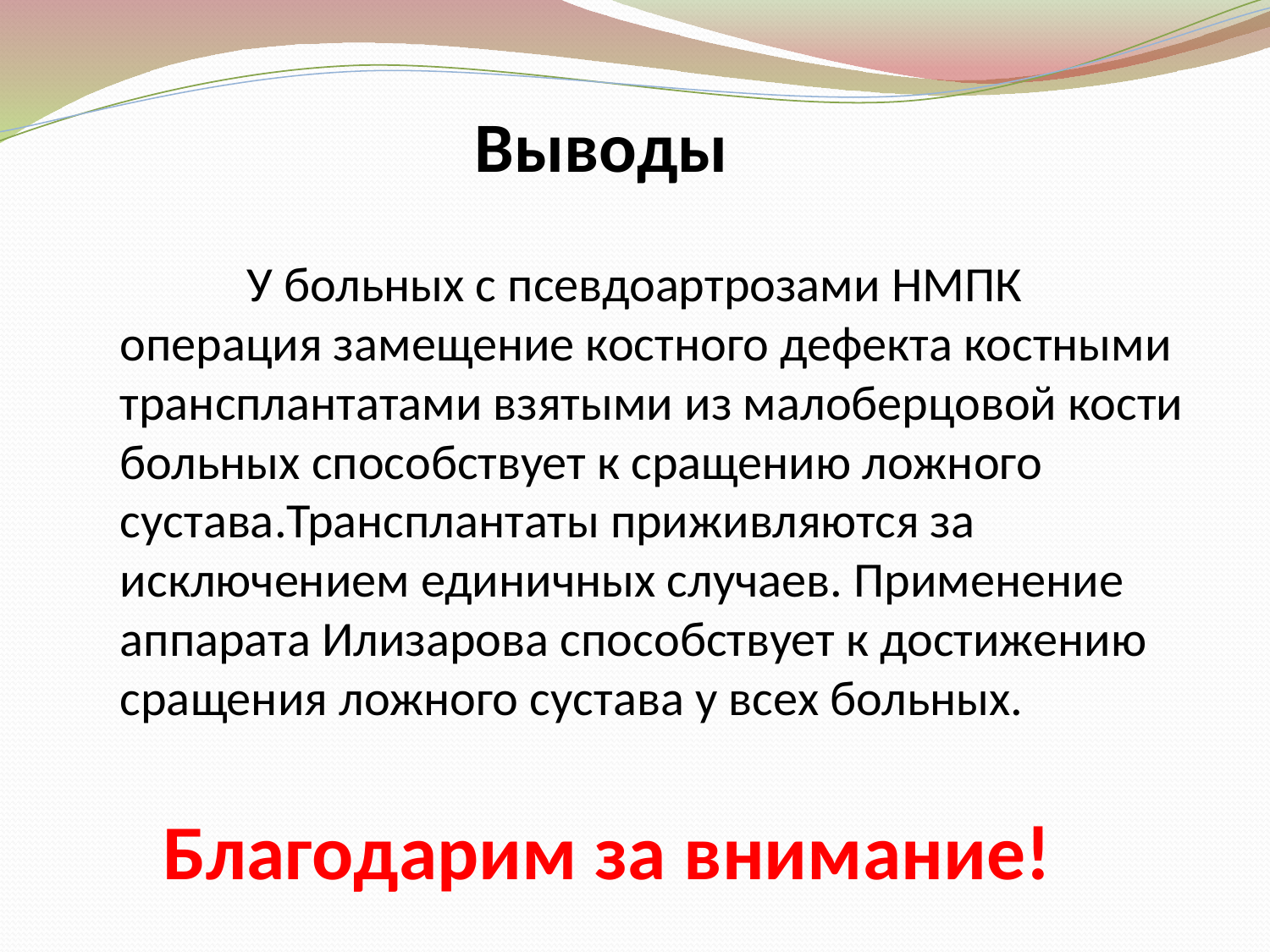

# Выводы
		У больных с псевдоартрозами НМПК операция замещение костного дефекта костными трансплантатами взятыми из малоберцовой кости больных способствует к сращению ложного сустава.Трансплантаты приживляются за исключением единичных случаев. Применение аппарата Илизарова способствует к достижению сращения ложного сустава у всех больных.

Благодарим за внимание!